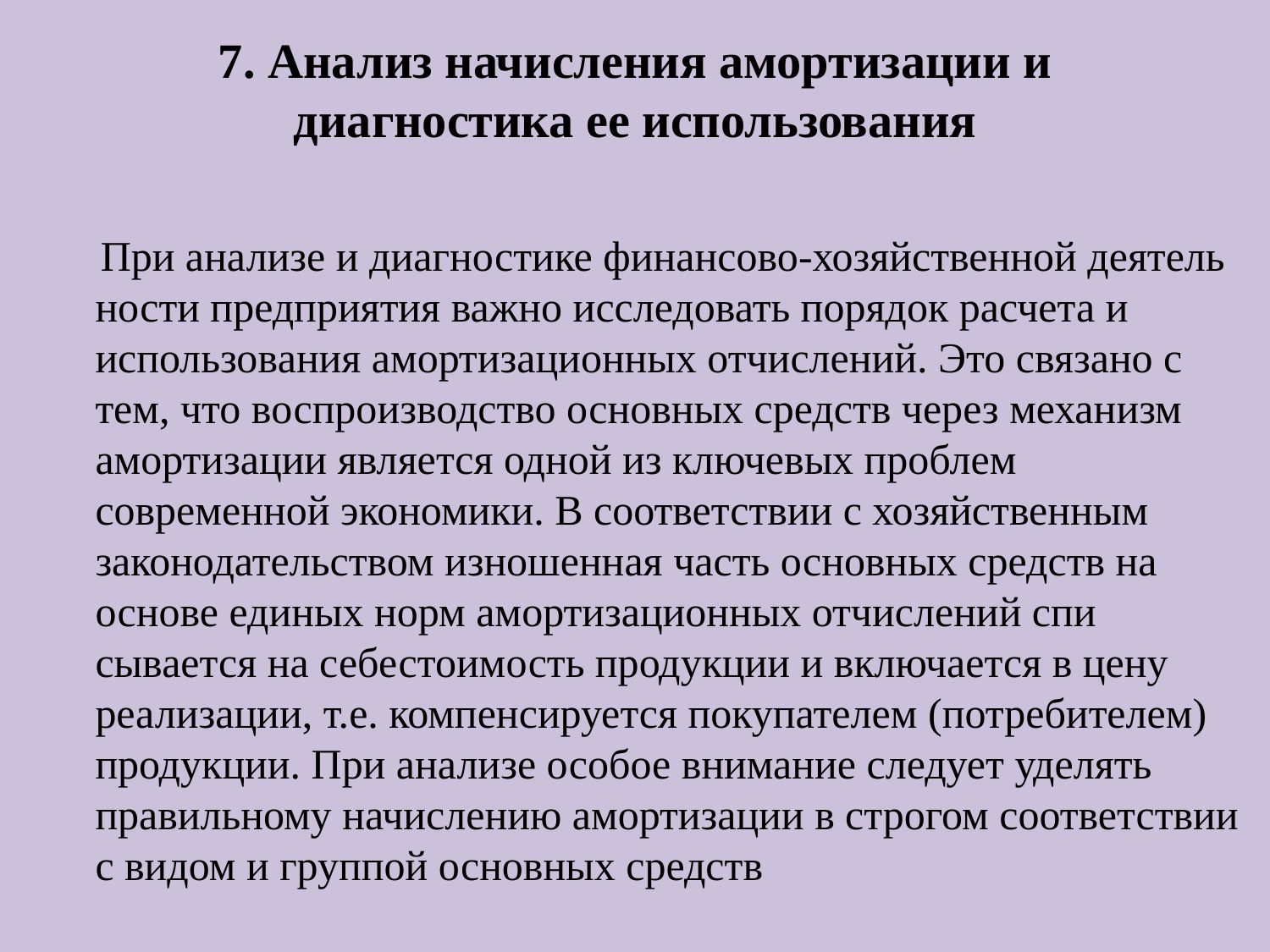

# 7. Анализ начисления амортизации и диагностика ее использова­ния
     При анализе и диагностике финансово-хозяйственной деятель­ности предприятия важно исследовать порядок расчета и использо­вания амортизационных отчислений. Это связано с тем, что воспро­изводство основных средств через механизм амортизации является одной из ключевых проблем современной экономики. В соответствии с хозяйственным законодательством изношенная часть основных средств на основе единых норм амортизационных отчислений спи­сывается на себестоимость продукции и включается в цену реали­зации, т.е. компенсируется покупателем (потребителем) продук­ции. При анализе особое внимание следует уделять правильному начислению амортизации в строгом соответствии с видом и группой основных средств